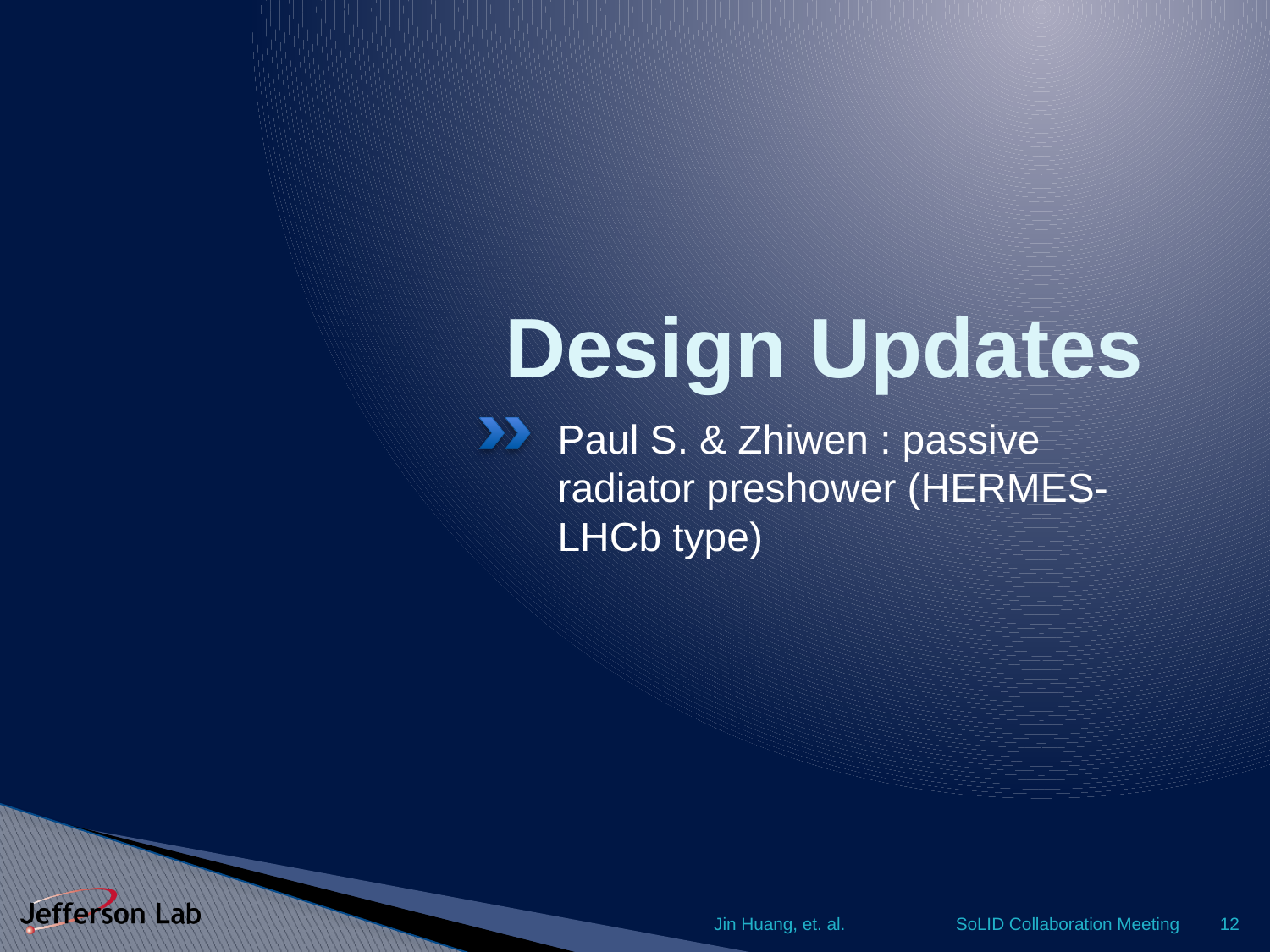

# Design Updates
Paul S. & Zhiwen : passive radiator preshower (HERMES-LHCb type)
Jin Huang, et. al.
SoLID Collaboration Meeting
12